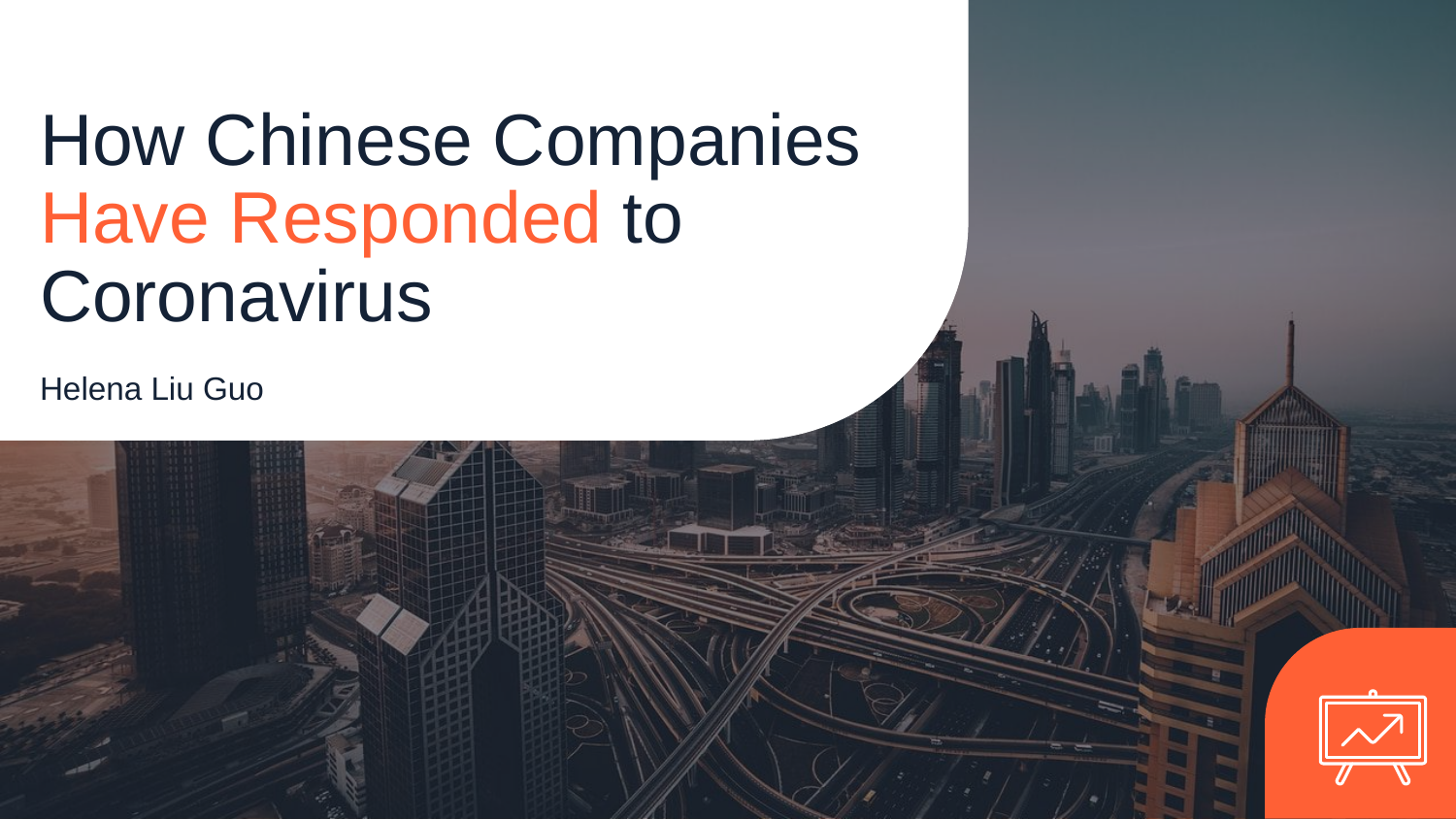

# How Chinese Companies Have Responded to Coronavirus Helena Liu Guo